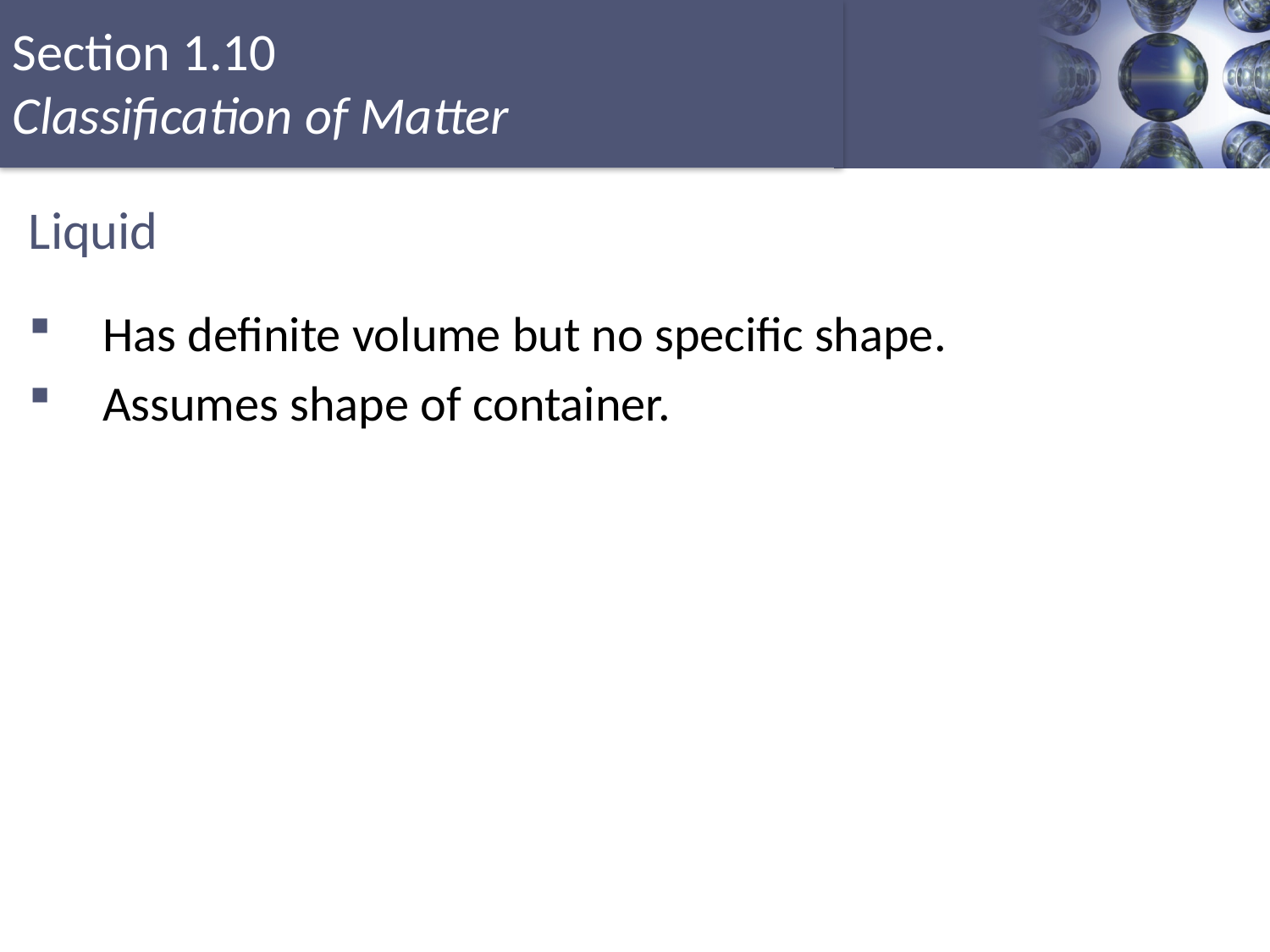

# Liquid
Has definite volume but no specific shape.
Assumes shape of container.
47